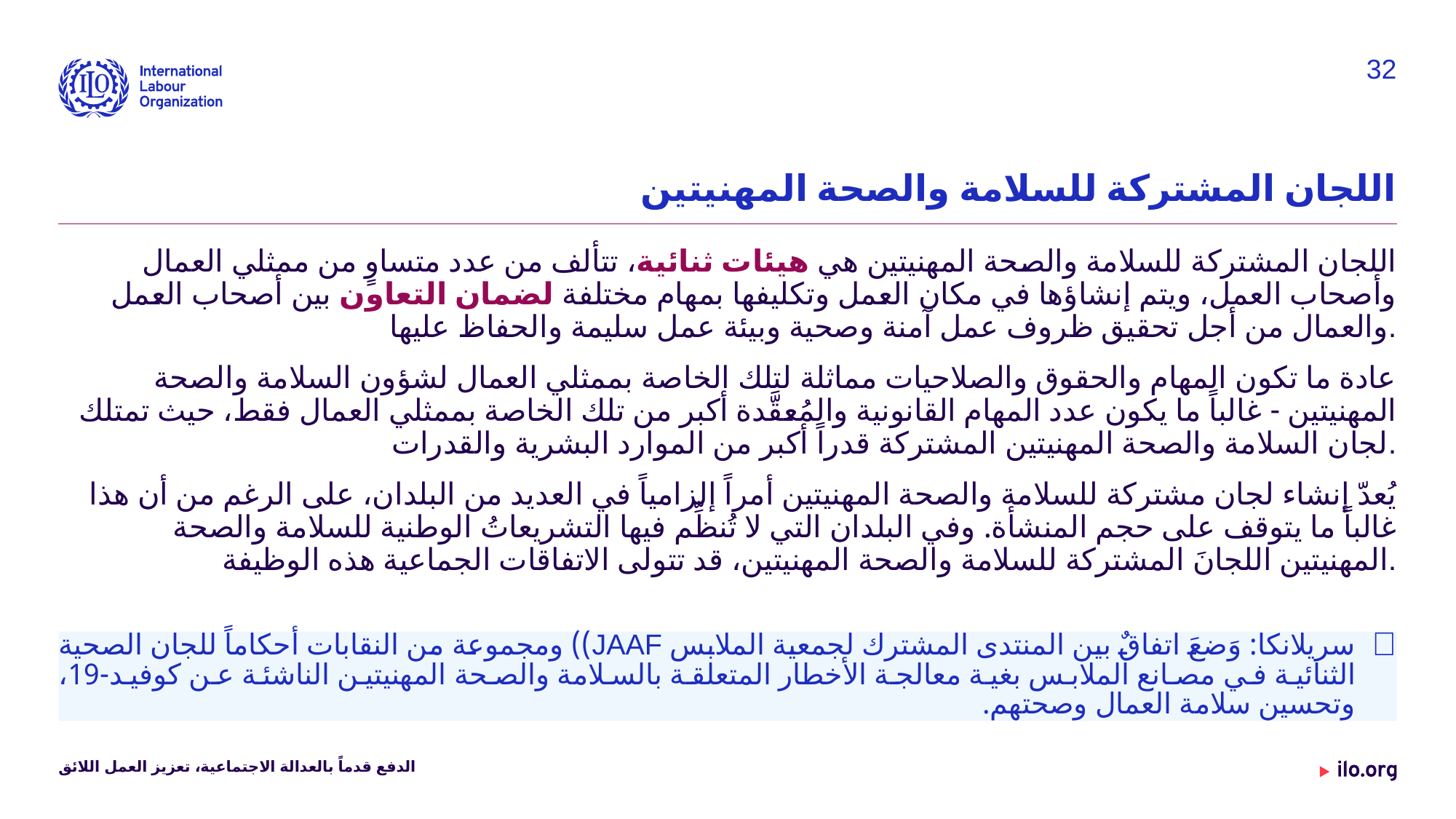

32
# اللجان المشتركة للسلامة والصحة المهنيتين
اللجان المشتركة للسلامة والصحة المهنيتين هي هيئات ثنائية، تتألف من عدد متساوٍ من ممثلي العمال وأصحاب العمل، ويتم إنشاؤها في مكان العمل وتكليفها بمهام مختلفة لضمان التعاون بين أصحاب العمل والعمال من أجل تحقيق ظروف عمل آمنة وصحية وبيئة عمل سليمة والحفاظ عليها.
عادة ما تكون المهام والحقوق والصلاحيات مماثلة لتلك الخاصة بممثلي العمال لشؤون السلامة والصحة المهنيتين - غالباً ما يكون عدد المهام القانونية والمُعقَّدة أكبر من تلك الخاصة بممثلي العمال فقط، حيث تمتلك لجان السلامة والصحة المهنيتين المشتركة قدراً أكبر من الموارد البشرية والقدرات.
يُعدّ إنشاء لجان مشتركة للسلامة والصحة المهنيتين أمراً إلزامياً في العديد من البلدان، على الرغم من أن هذا غالباً ما يتوقف على حجم المنشأة. وفي البلدان التي لا تُنظِّم فيها التشريعاتُ الوطنية للسلامة والصحة المهنيتين اللجانَ المشتركة للسلامة والصحة المهنيتين، قد تتولى الاتفاقات الجماعية هذه الوظيفة.
سريلانكا: وَضعَ اتفاقٌ بين المنتدى المشترك لجمعية الملابس JAAF)) ومجموعة من النقابات أحكاماً للجان الصحية الثنائية في مصانع الملابس بغية معالجة الأخطار المتعلقة بالسلامة والصحة المهنيتين الناشئة عن كوفيد-19، وتحسين سلامة العمال وصحتهم.
الدفع قدماً بالعدالة الاجتماعية، تعزيز العمل اللائق
Date: Monday / 01 / October / 2019